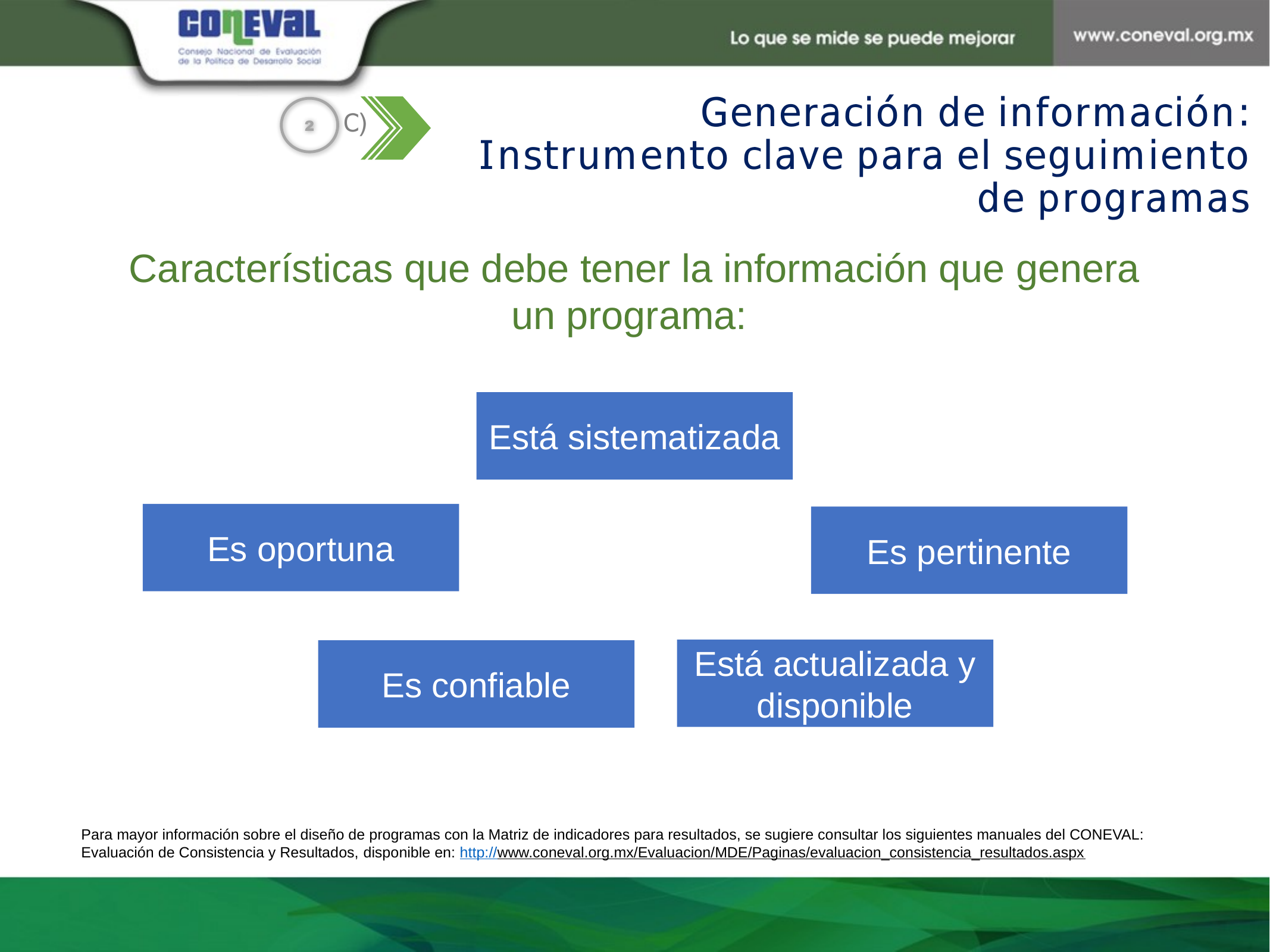

Generación de información: Instrumento clave para el seguimiento de programas

2
C)
Características que debe tener la información que genera un programa:
Está sistematizada
Es oportuna
Es pertinente
Está actualizada y disponible
Es confiable
Para mayor información sobre el diseño de programas con la Matriz de indicadores para resultados, se sugiere consultar los siguientes manuales del CONEVAL:
Evaluación de Consistencia y Resultados, disponible en: http://www.coneval.org.mx/Evaluacion/MDE/Paginas/evaluacion_consistencia_resultados.aspx